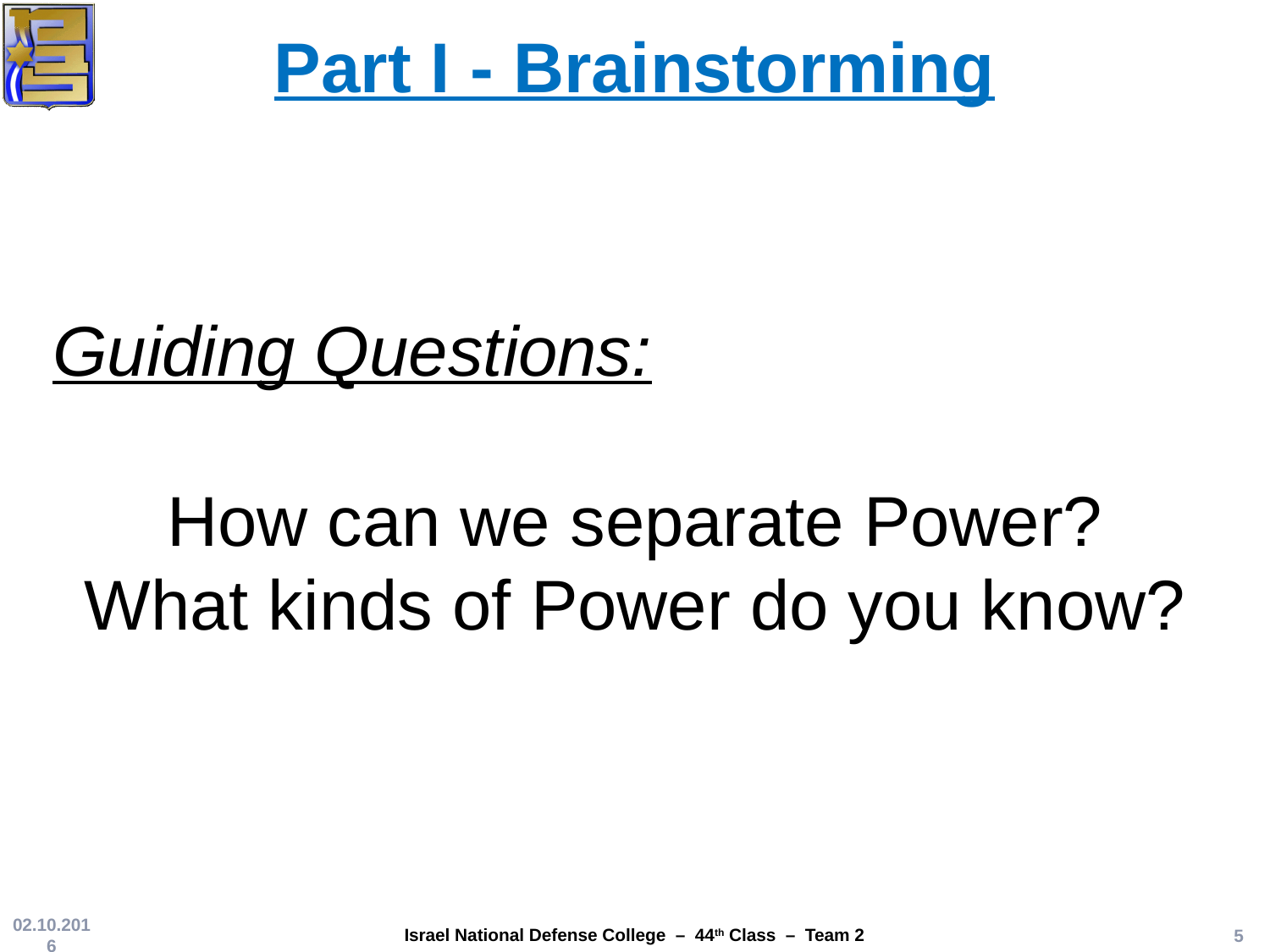

# Part I - Brainstorming
Guiding Questions:

How can we separate Power?
What kinds of Power do you know?
02.10.2016
5